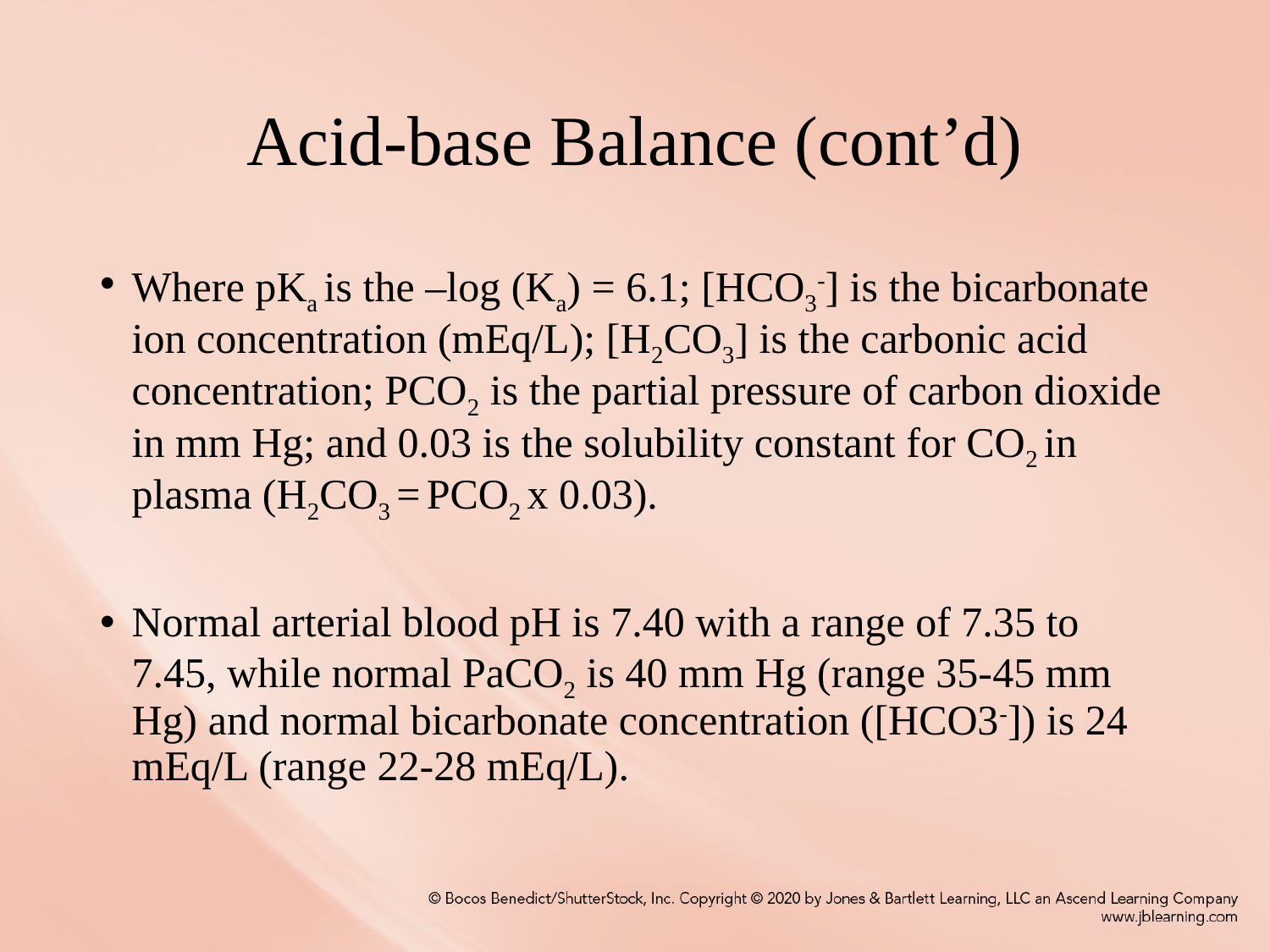

# Acid-base Balance (cont’d)
Where pKa is the –log (Ka) = 6.1; [HCO3-] is the bicarbonate ion concentration (mEq/L); [H2CO3] is the carbonic acid concentration; PCO2 is the partial pressure of carbon dioxide in mm Hg; and 0.03 is the solubility constant for CO2 in plasma (H2CO3 = PCO2 x 0.03).

Normal arterial blood pH is 7.40 with a range of 7.35 to 7.45, while normal PaCO2 is 40 mm Hg (range 35-45 mm Hg) and normal bicarbonate concentration ([HCO3-]) is 24 mEq/L (range 22-28 mEq/L).